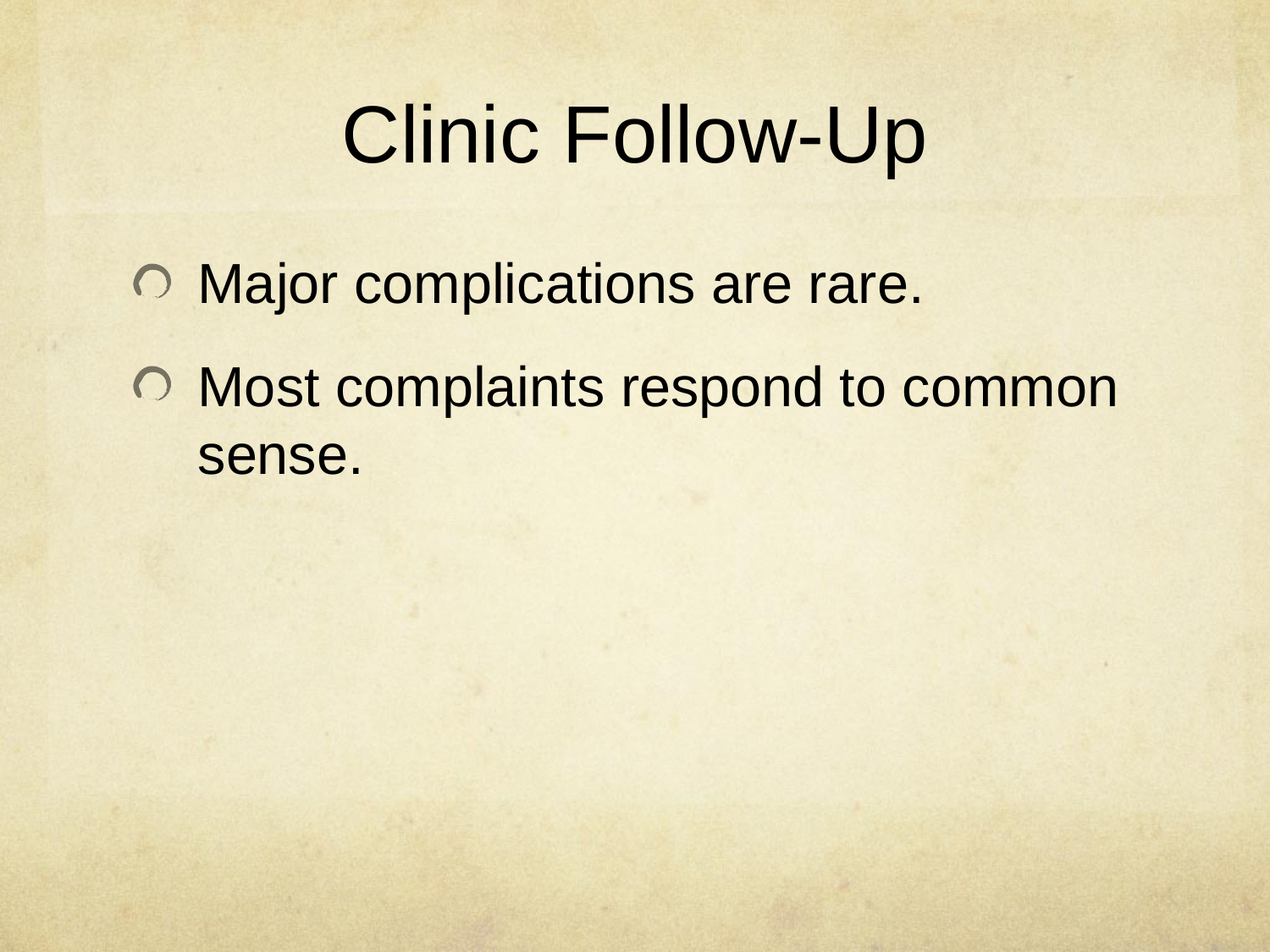

Clinic Follow-Up
Major complications are rare.
Most complaints respond to common sense.